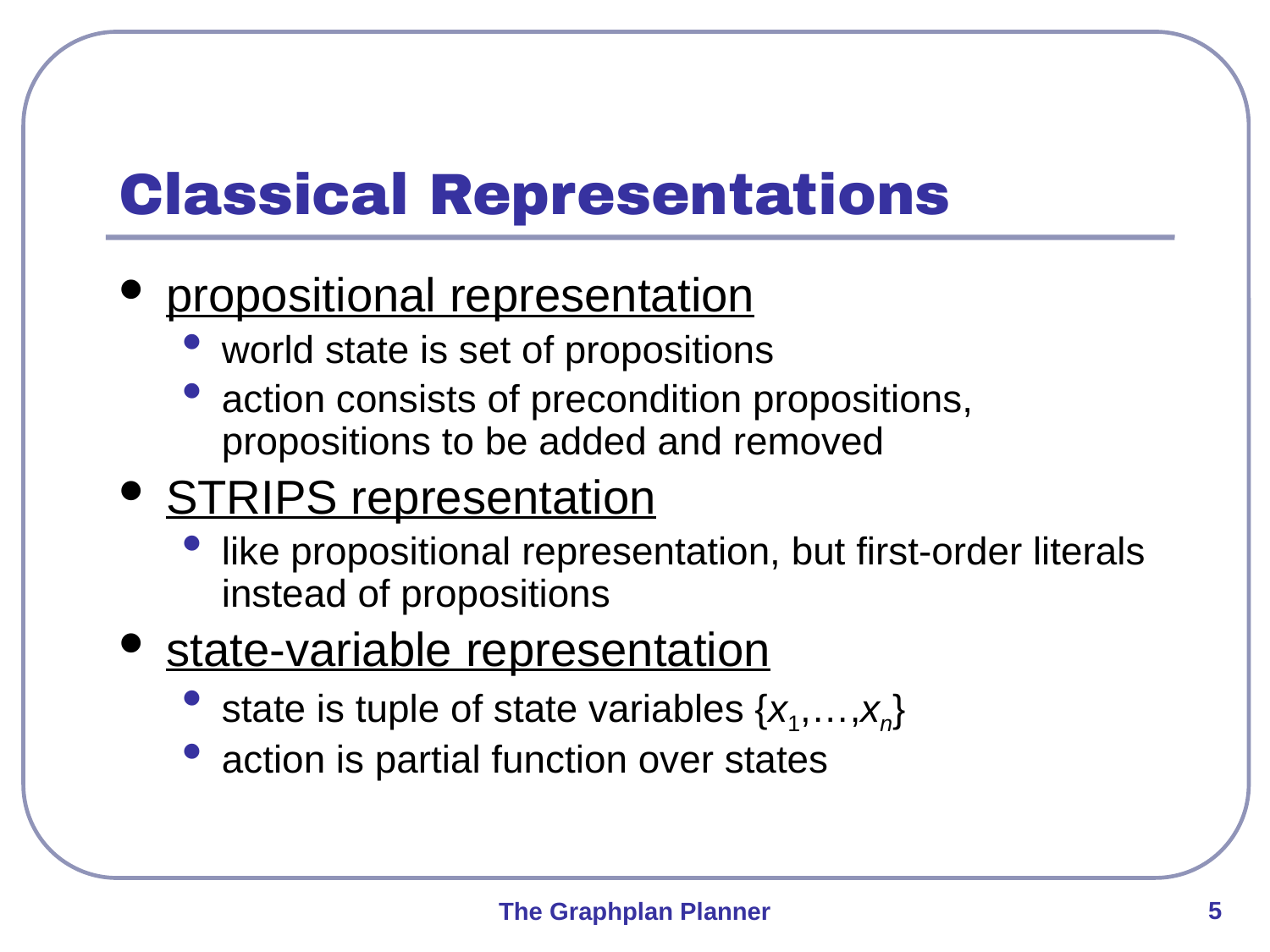

# Classical Representations
propositional representation
world state is set of propositions
action consists of precondition propositions, propositions to be added and removed
STRIPS representation
like propositional representation, but first-order literals instead of propositions
state-variable representation
state is tuple of state variables {x1,…,xn}
action is partial function over states
5
The Graphplan Planner